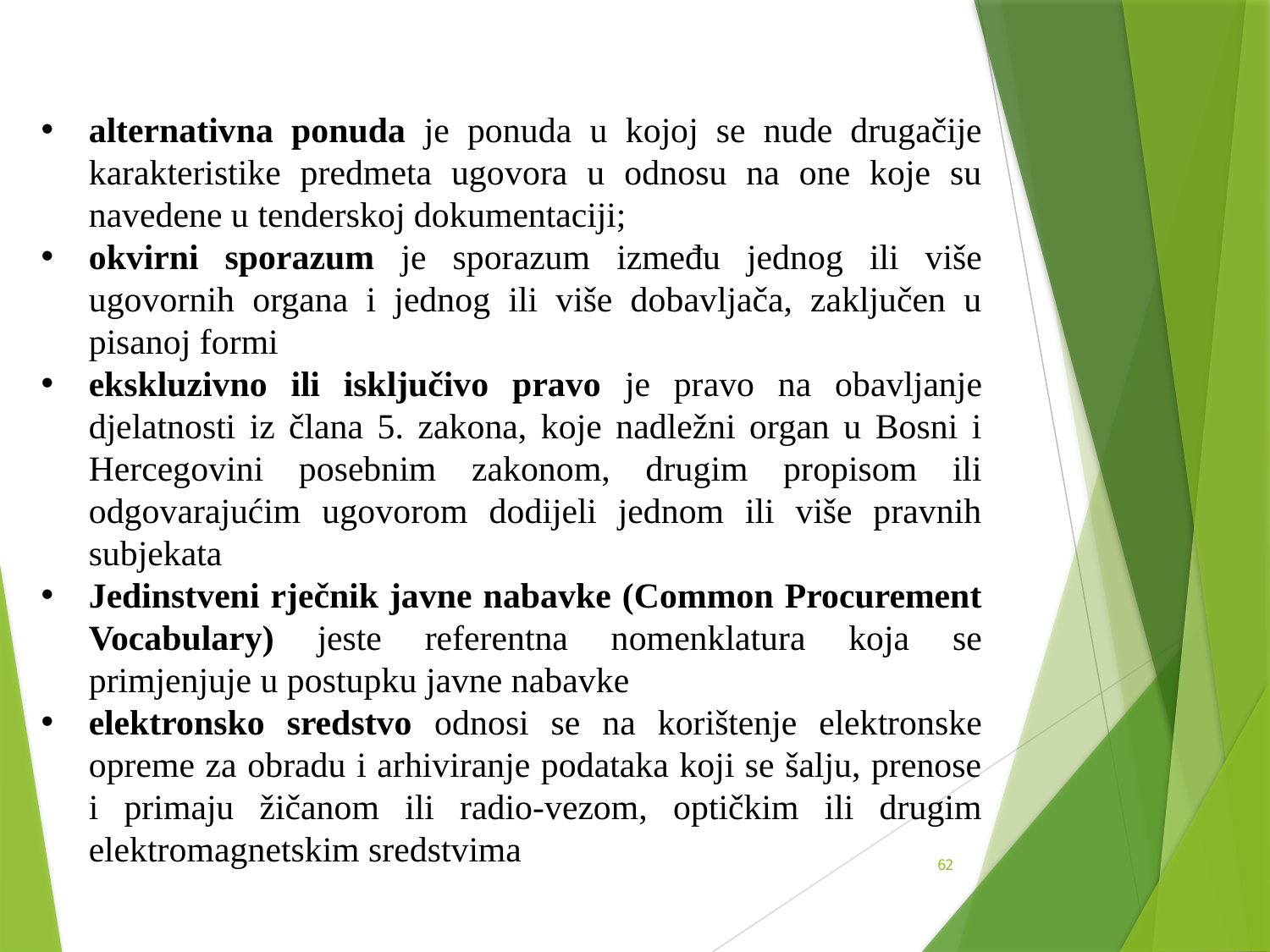

alternativna ponuda je ponuda u kojoj se nude drugačije karakteristike predmeta ugovora u odnosu na one koje su navedene u tenderskoj dokumentaciji;
okvirni sporazum je sporazum između jednog ili više ugovornih organa i jednog ili više dobavljača, zaključen u pisanoj formi
ekskluzivno ili isključivo pravo je pravo na obavljanje djelatnosti iz člana 5. zakona, koje nadležni organ u Bosni i Hercegovini posebnim zakonom, drugim propisom ili odgovarajućim ugovorom dodijeli jednom ili više pravnih subjekata
Jedinstveni rječnik javne nabavke (Common Procurement Vocabulary) jeste referentna nomenklatura koja se primjenjuje u postupku javne nabavke
elektronsko sredstvo odnosi se na korištenje elektronske opreme za obradu i arhiviranje podataka koji se šalju, prenose i primaju žičanom ili radio-vezom, optičkim ili drugim elektromagnetskim sredstvima

62